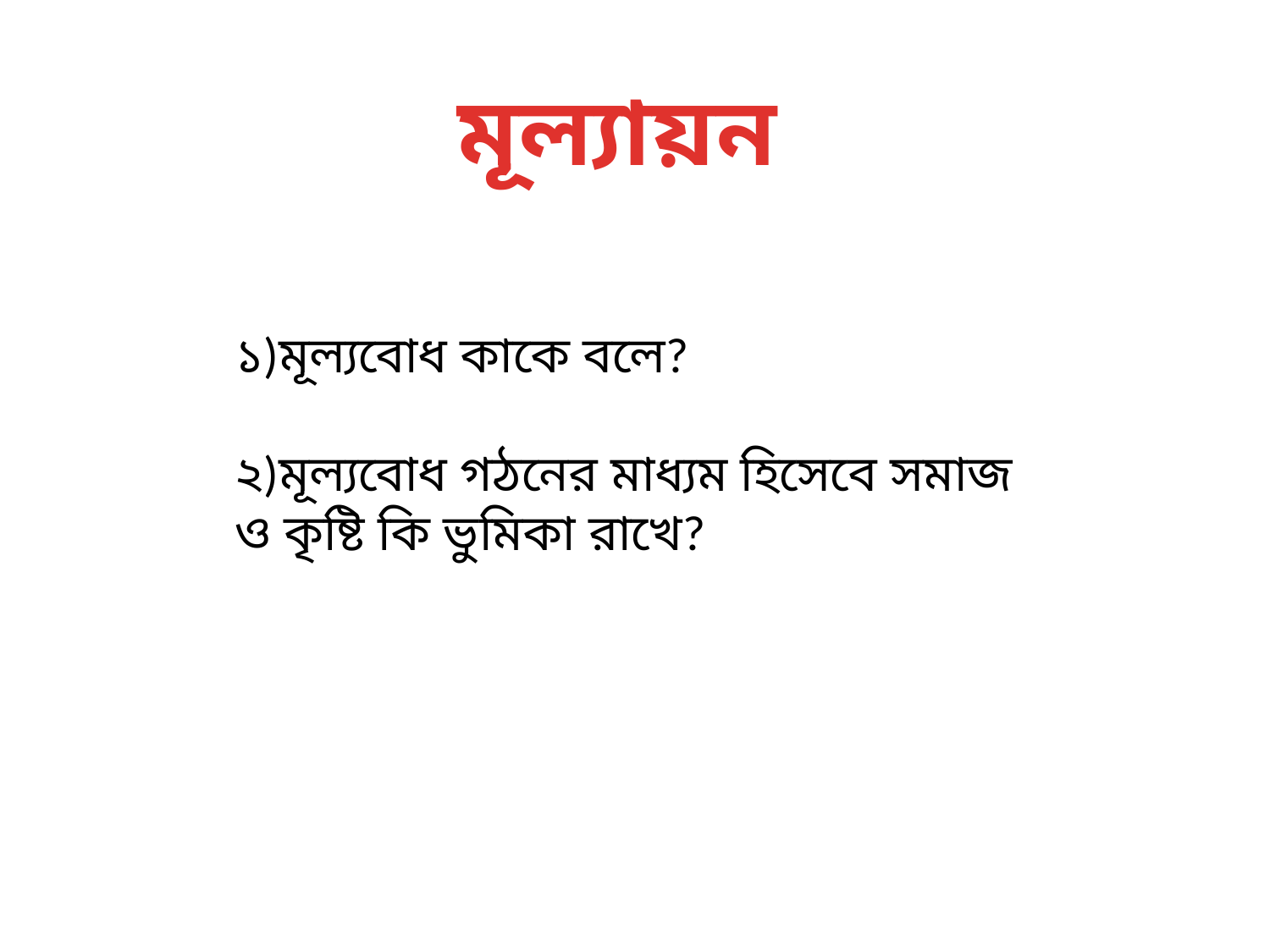

মূল্যায়ন
১)মূল্যবোধ কাকে বলে?

২)মূল্যবোধ গঠনের মাধ্যম হিসেবে সমাজ ও কৃষ্টি কি ভুমিকা রাখে?